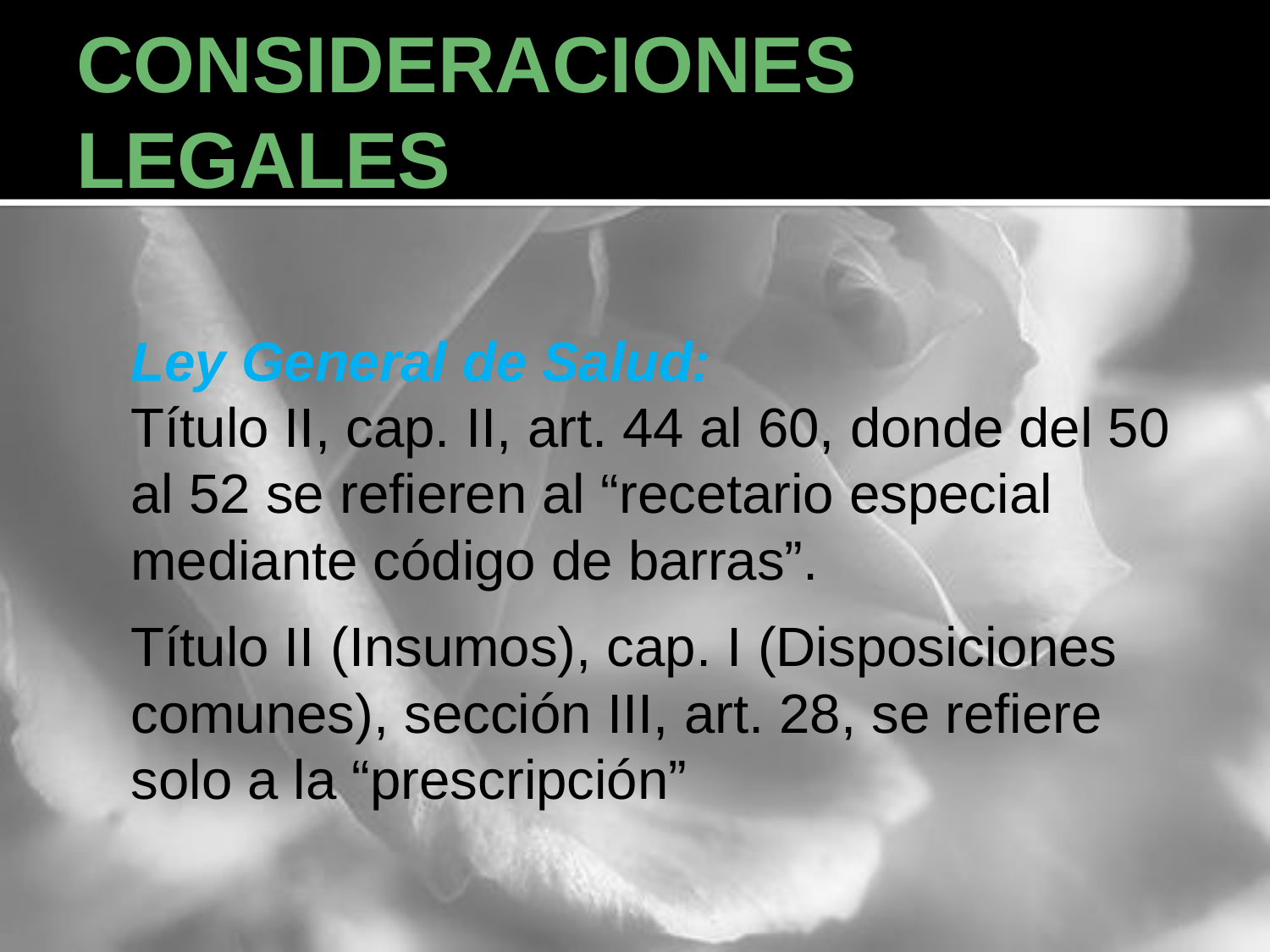

# CONSIDERACIONES LEGALES

	Ley General de Salud:
	Título II, cap. II, art. 44 al 60, donde del 50 al 52 se refieren al “recetario especial mediante código de barras”.

	Título II (Insumos), cap. I (Disposiciones comunes), sección III, art. 28, se refiere solo a la “prescripción”